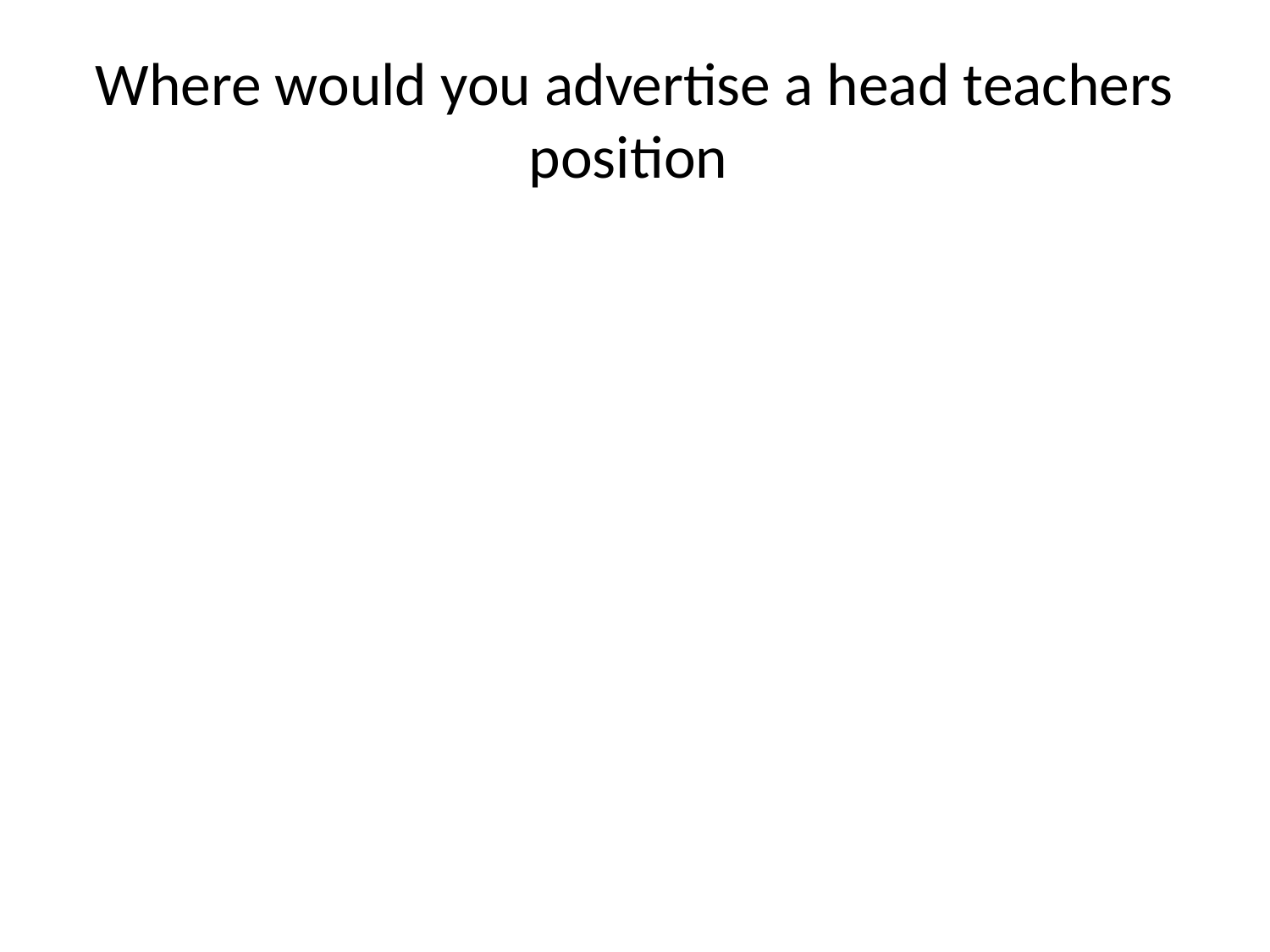

# Where would you advertise a head teachers position